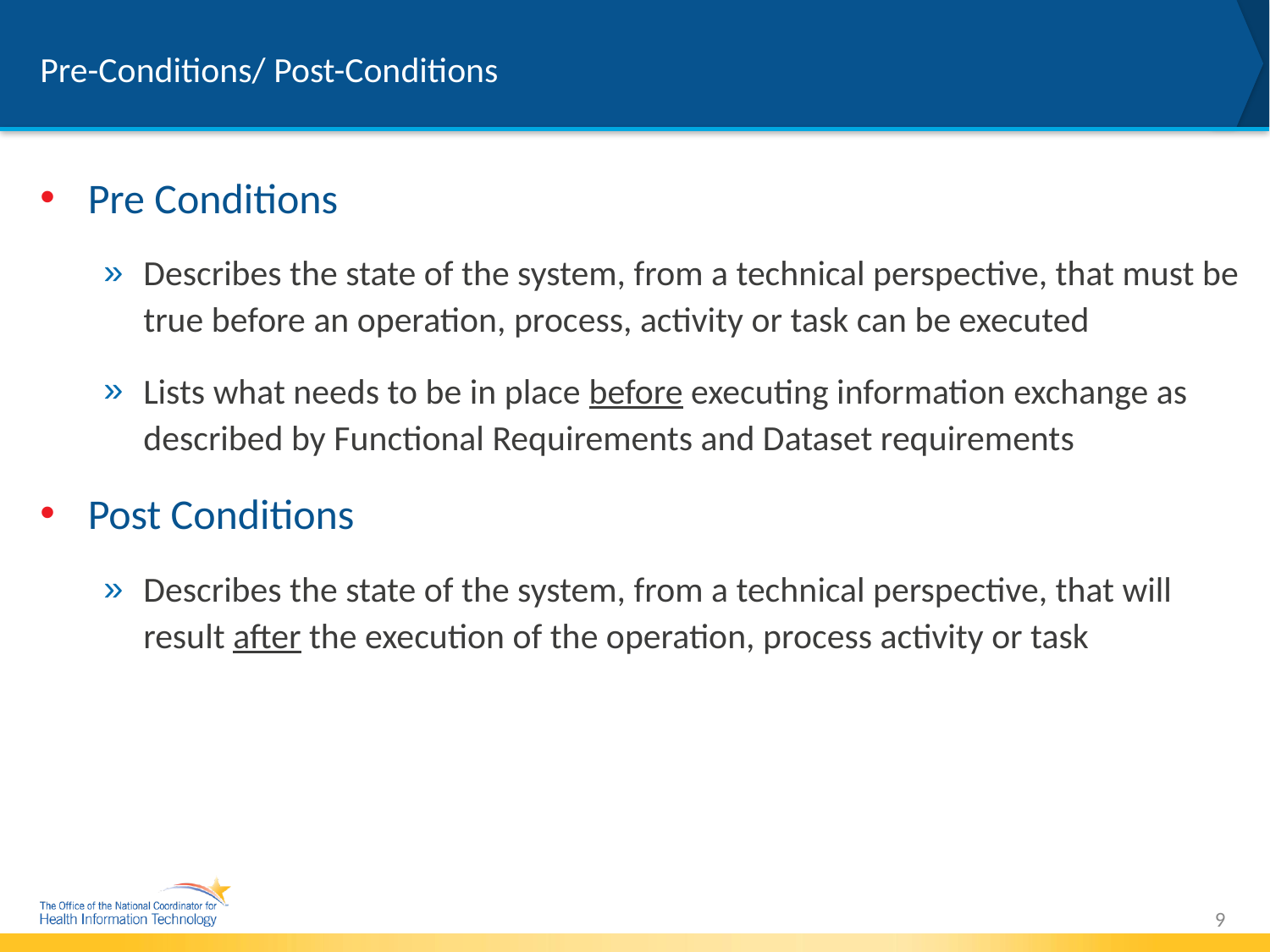

# Pre-Conditions/ Post-Conditions
Pre Conditions
Describes the state of the system, from a technical perspective, that must be true before an operation, process, activity or task can be executed
Lists what needs to be in place before executing information exchange as described by Functional Requirements and Dataset requirements
Post Conditions
Describes the state of the system, from a technical perspective, that will result after the execution of the operation, process activity or task

9